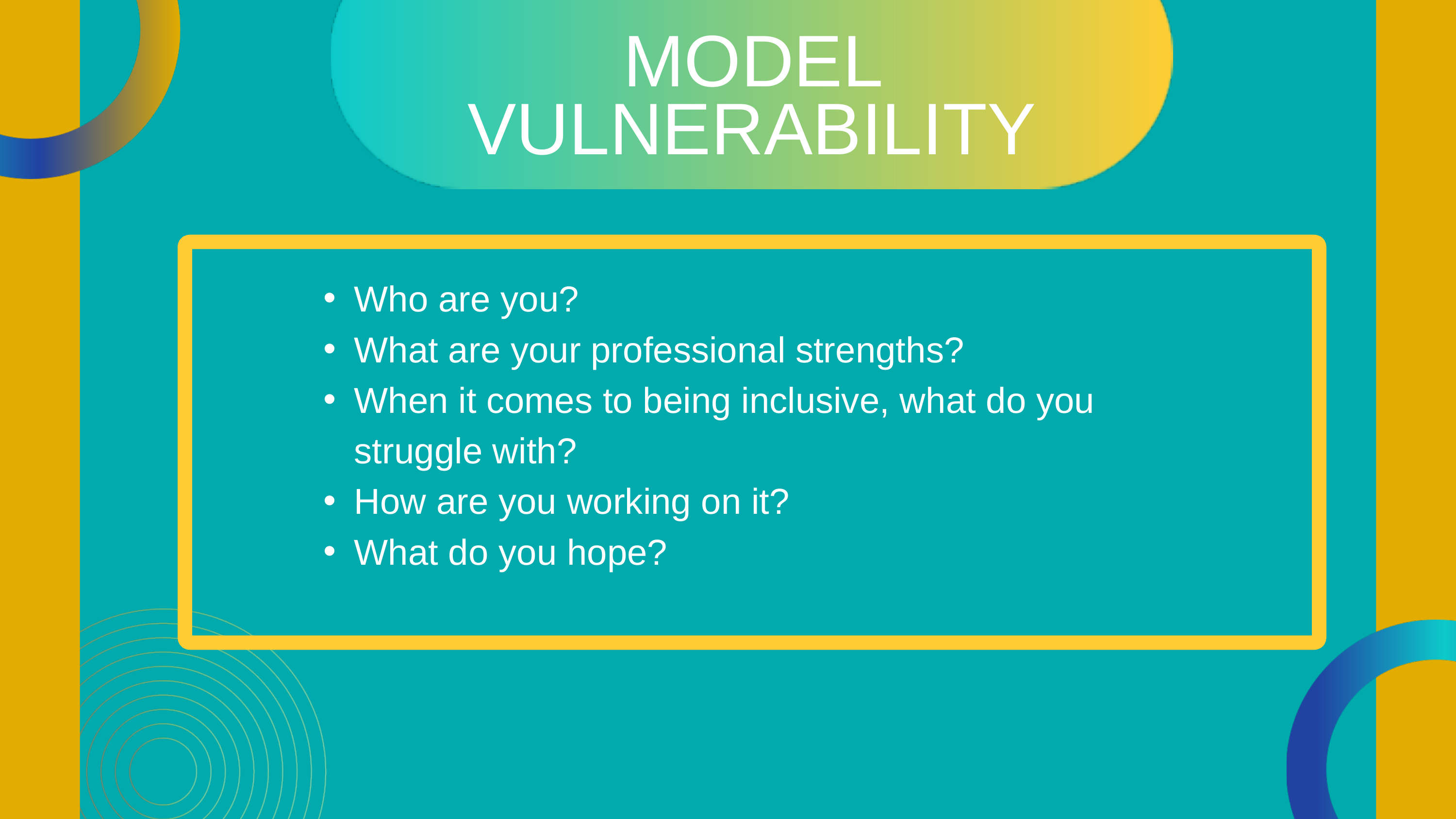

MODEL VULNERABILITY

Who are you?
What are your professional strengths?
When it comes to being inclusive, what do you struggle with?
How are you working on it?
What do you hope?